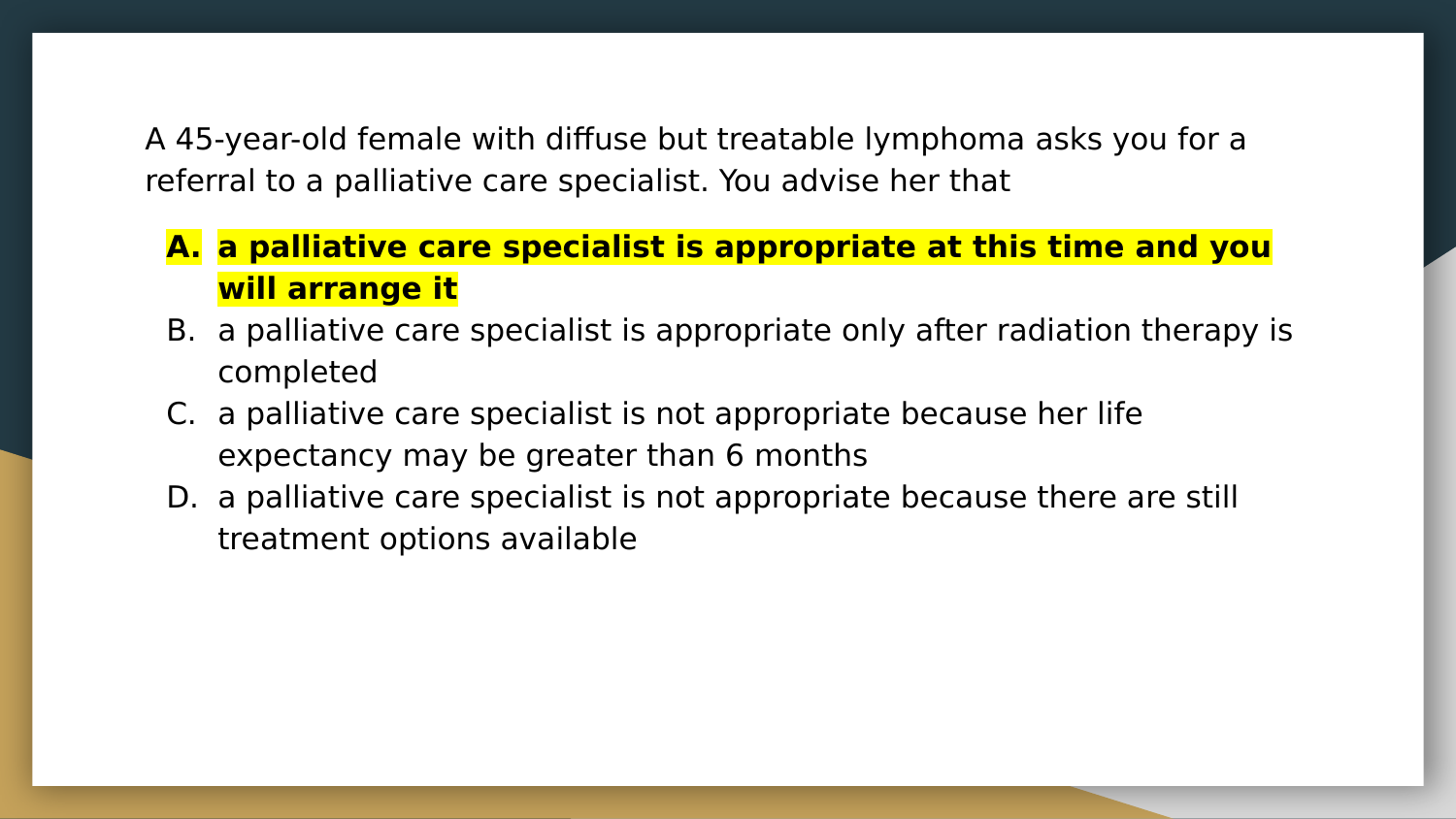

A 45-year-old female with diffuse but treatable lymphoma asks you for a referral to a palliative care specialist. You advise her that
a palliative care specialist is appropriate at this time and you will arrange it
a palliative care specialist is appropriate only after radiation therapy is completed
a palliative care specialist is not appropriate because her life expectancy may be greater than 6 months
a palliative care specialist is not appropriate because there are still treatment options available